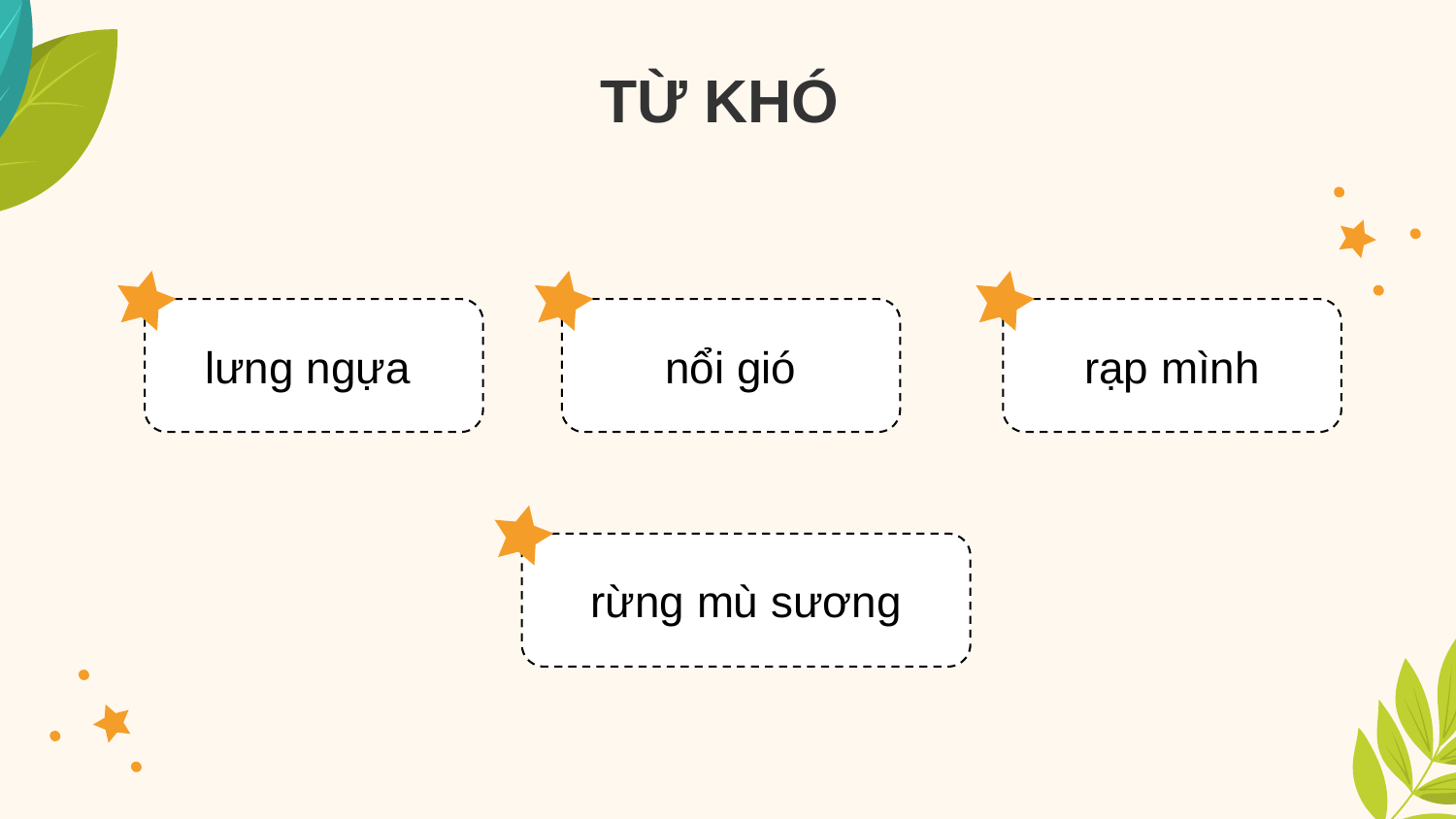

# TỪ KHÓ

lưng ngựa

nổi gió

rạp mình

rừng mù sương